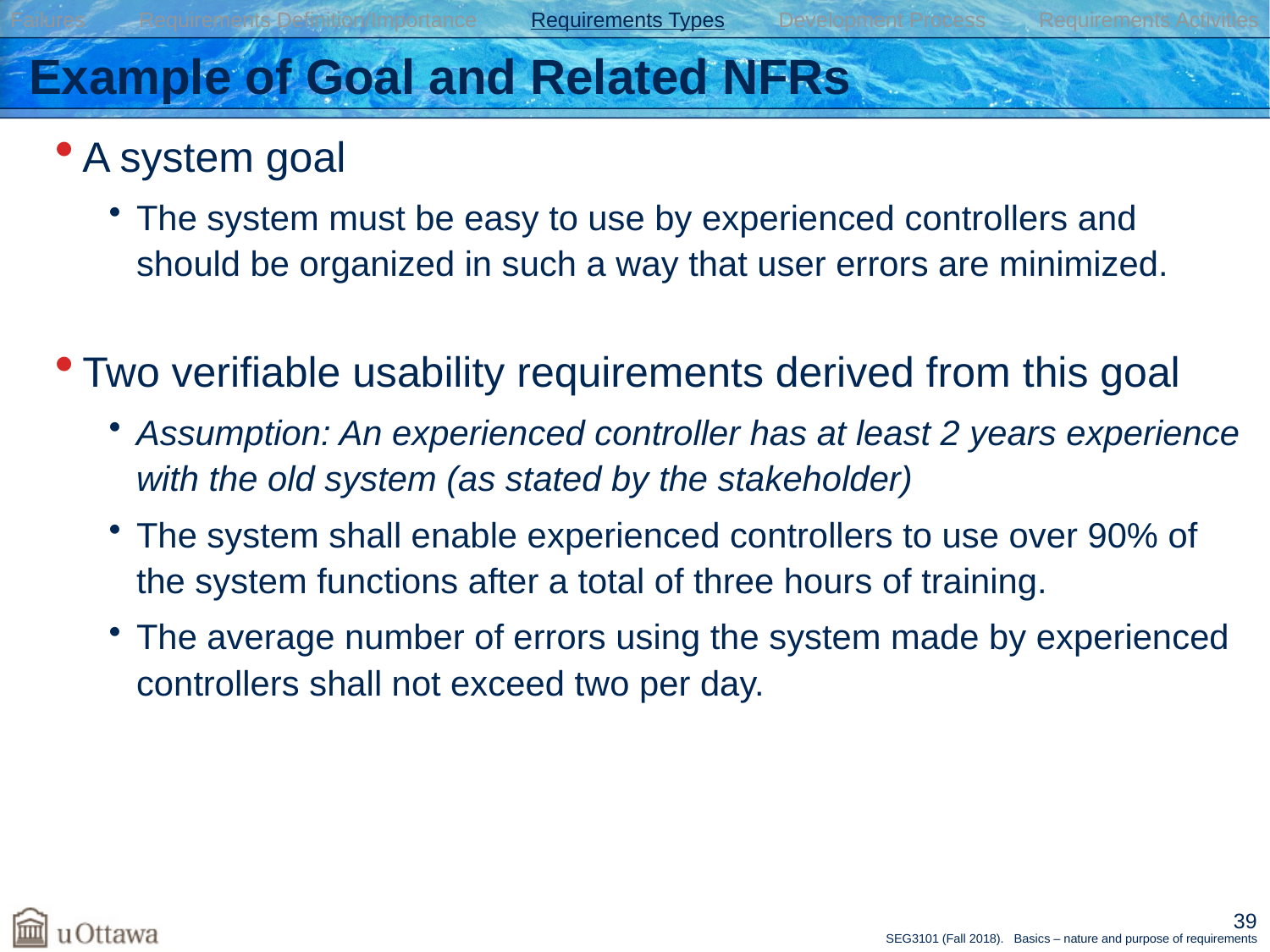

Failures         Requirements Definition/Importance         Requirements Types         Development Process         Requirements Activities
# Example of Goal and Related NFRs
A system goal
The system must be easy to use by experienced controllers and should be organized in such a way that user errors are minimized.

Two verifiable usability requirements derived from this goal
Assumption: An experienced controller has at least 2 years experience with the old system (as stated by the stakeholder)
The system shall enable experienced controllers to use over 90% of the system functions after a total of three hours of training.
The average number of errors using the system made by experienced controllers shall not exceed two per day.

39